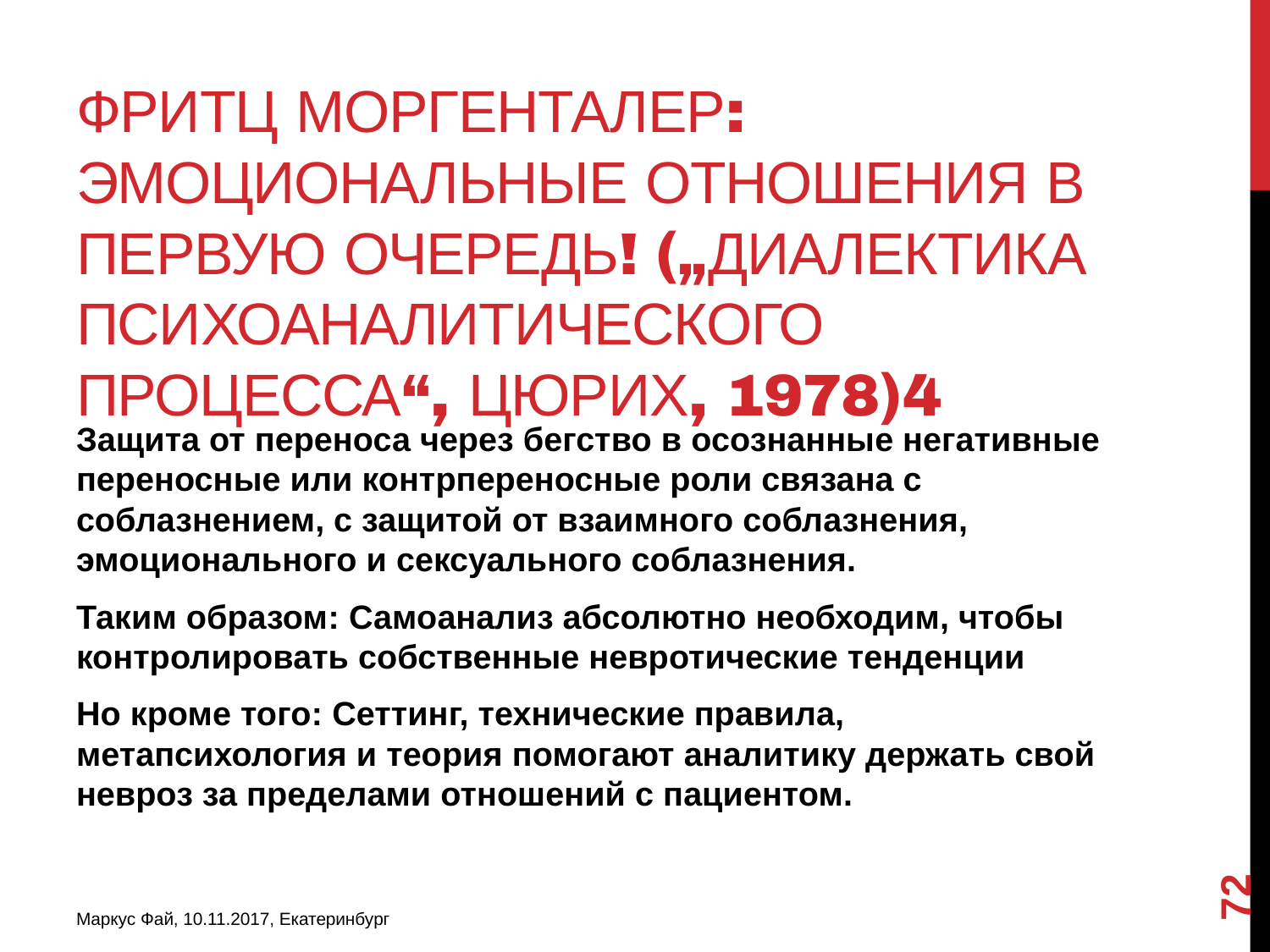

# Фритц моргенталер: эмоциональные отношения в первую очередь! („диалектика психоаналитического процесса“, цюрих, 1978)	4
Защита от переноса через бегство в осознанные негативные переносные или контрпереносные роли связана с соблазнением, с защитой от взаимного соблазнения, эмоционального и сексуального соблазнения.
Таким образом: Самоанализ абсолютно необходим, чтобы контролировать собственные невротические тенденции
Но кроме того: Сеттинг, технические правила, метапсихология и теория помогают аналитику держать свой невроз за пределами отношений с пациентом.
72
Маркус Фай, 10.11.2017, Екатеринбург